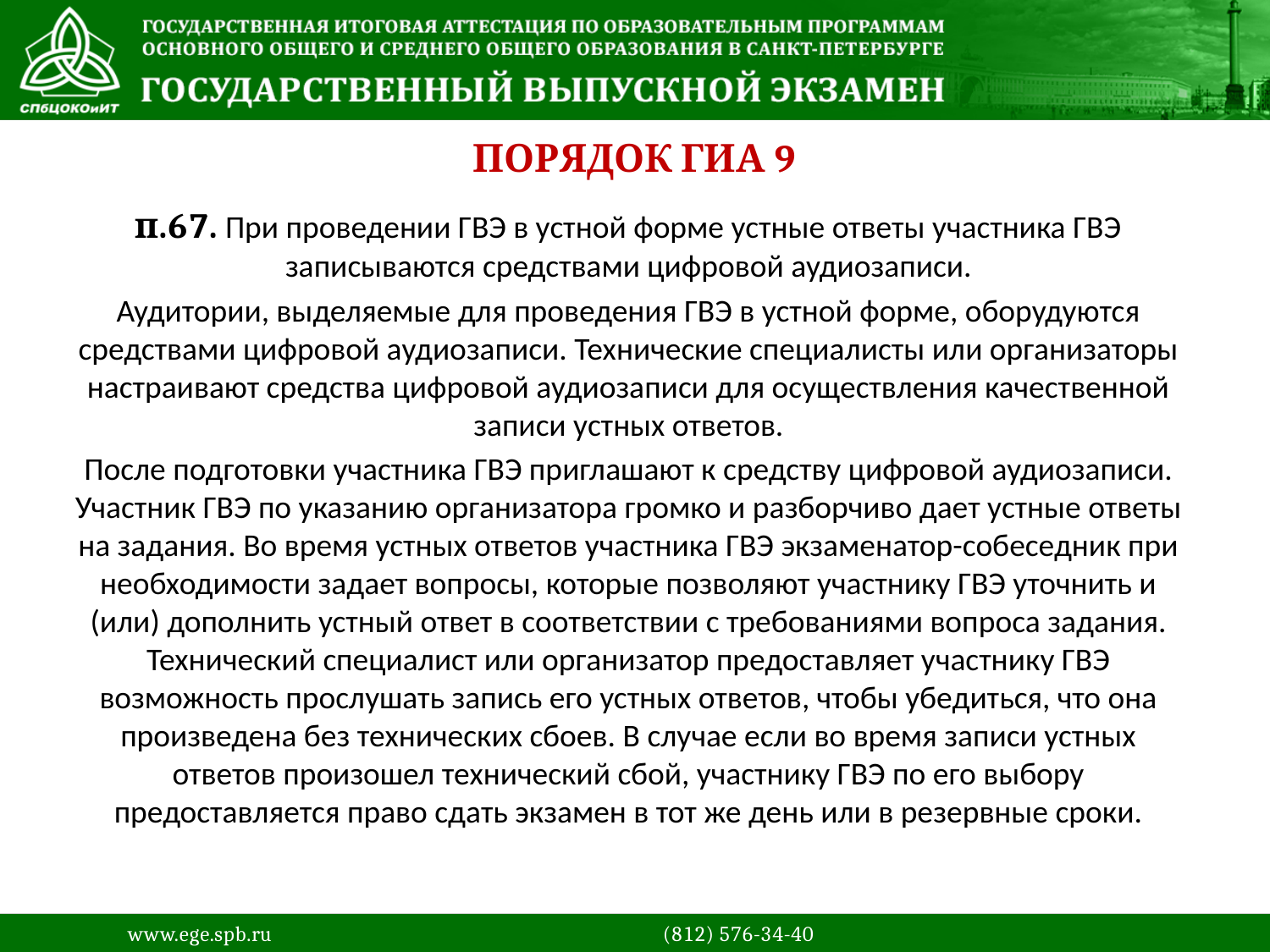

# Порядок ГИА 9
п.67. При проведении ГВЭ в устной форме устные ответы участника ГВЭ записываются средствами цифровой аудиозаписи.
Аудитории, выделяемые для проведения ГВЭ в устной форме, оборудуются средствами цифровой аудиозаписи. Технические специалисты или организаторы настраивают средства цифровой аудиозаписи для осуществления качественной записи устных ответов.
После подготовки участника ГВЭ приглашают к средству цифровой аудиозаписи. Участник ГВЭ по указанию организатора громко и разборчиво дает устные ответы на задания. Во время устных ответов участника ГВЭ экзаменатор-собеседник при необходимости задает вопросы, которые позволяют участнику ГВЭ уточнить и (или) дополнить устный ответ в соответствии с требованиями вопроса задания. Технический специалист или организатор предоставляет участнику ГВЭ возможность прослушать запись его устных ответов, чтобы убедиться, что она произведена без технических сбоев. В случае если во время записи устных ответов произошел технический сбой, участнику ГВЭ по его выбору предоставляется право сдать экзамен в тот же день или в резервные сроки.

www.ege.spb.ru			      (812) 576-34-40